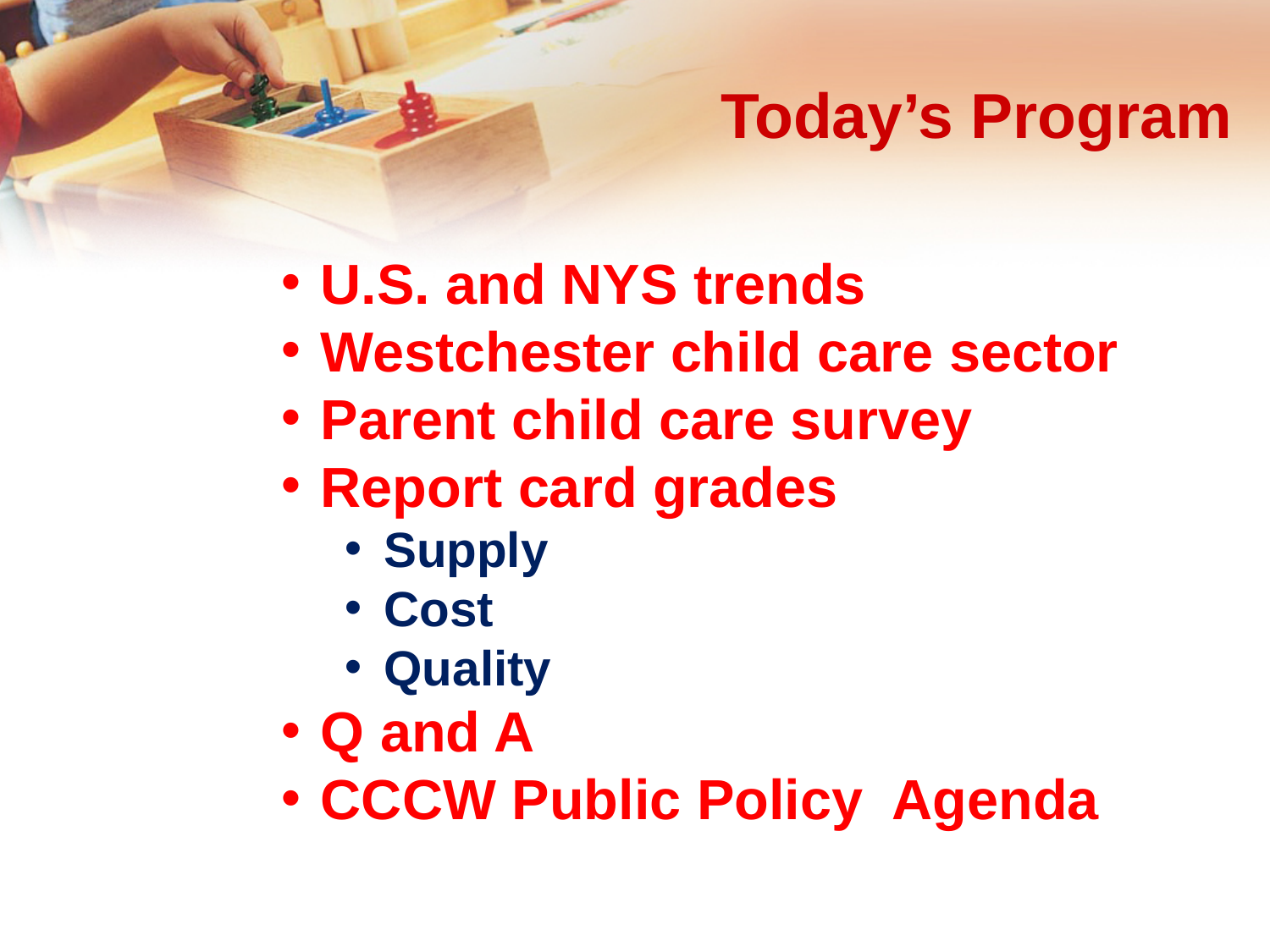

# Today’s Program
Landscape of Westchester Child Care
U.S. and NYS trends
Westchester child care sector
Parent child care survey
Report card grades
Supply
Cost
Quality
Q and A
CCCW Public Policy  Agenda

Westchester Child Care Report Card